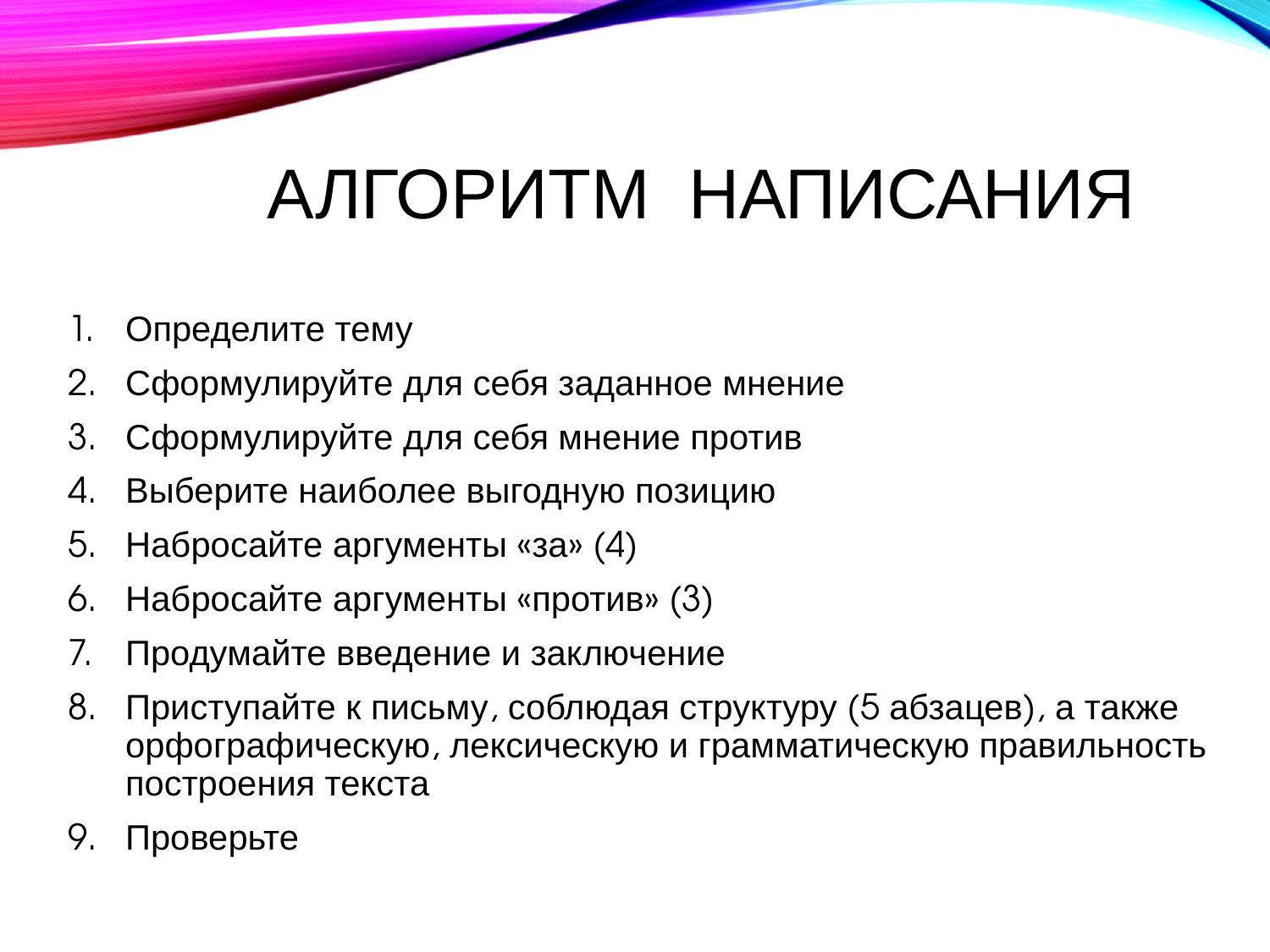

# Алгоритм  написания
Определите тему
Сформулируйте для себя заданное мнение
Сформулируйте для себя мнение против
Выберите наиболее выгодную позицию
Набросайте аргументы «за» (4)
Набросайте аргументы «против» (3)
Продумайте введение и заключение
Приступайте к письму, соблюдая структуру (5 абзацев), а также орфографическую, лексическую и грамматическую правильность построения текста
Проверьте